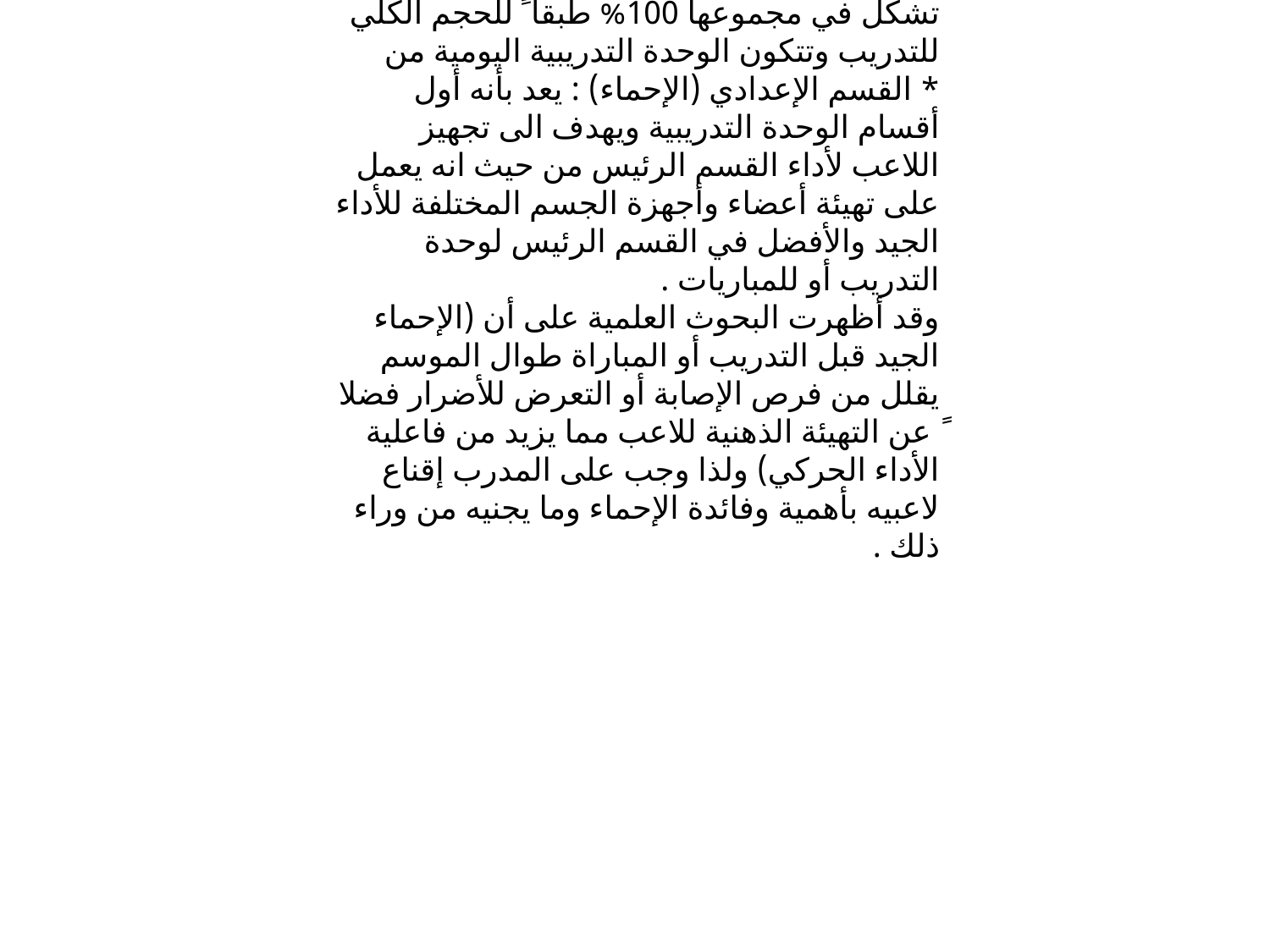

*  أنواع التحمل الخاص :
أ- التحمل لفترة طويلة : وهي مطاولة تخص الأنشطة التي يستمر فيها الأداء لأكثر من (30 دقيقة) ويعتمد فيها على إنتاج الطاقة الهوائية ويصل معدل النبض فيها الى 180 ن / د  وحجم الدم المدفوع يصل الى
(30 – 40) لتر / د  وحجم الأوكسجين في الرئتين (120 – 140) ل / د  ويشمل هذا النوع من المطاولة سباق المسافات الطويلة والمارثون .
ب-التحمل لفترة متوسطة : ويتراوح زمن الأداء في هذا النوع من المطاولة من (2 – 8) دقيقة وتعتمد هذه المطاولة على نظام أنتاج الطاقة اللاهوائي في حالة زيادة شدة الأداء ويشمل هذا النوع من المطاولة سباق المسافات الطويلة .
ج-التحمل لفترة قصيرة : ويشمل هذا النوع من المطاولة الأنشطة التي يتراوح زمن أدائها من (45 ثا – 2 دقيقة) وهنا تزداد معدلات الدين الاوكسجيني ويعتمد هذا النوع من المطاولة على نظام أنتاج الطاقة اللاهوائي بنسبة 80% ويشمل سباقات (400م ، 800م)
د-التحمل الهوائي : القدرة على الاستمرار في الأداء بفاعلية دون هبوط مستوى الأداء في الرياضة التخصصية باستخدام الأوكسجين
ه- التحمل اللاهوائي: القدرة على الاستمرار في الأداء بفاعلية دون هبوط مستوى الأداء في الرياضة التخصصية بدون استخدام الأوكسجين
و- تحمل الاداء : (تحمل الأداء) : وتعني القدرة على الاستمرار في تكرارات المهارات الحركية بكفاءة وفاعلية لفترات طويلة دون هبوط مستوى الأداء .
ز- تحمل السرعة : قدرة الرياضي على الاستمرار في أداء الحركات المتماثلة وغير المتماثلة وتكرارها بكفاءة لفترات طويلة وسرعات عالية دون هبوط مستوى كفاءة الأداء
جدول يوضح ازمنة انواع التحمل حسب راي علماء التدريب الرياضي
العلماء	التحمل القصير	التحمل المتوسط	التحمل الطويل
هاره	45ثانية- 2دقيقة	2 دقيقة- 8 دقيقة	8 دقيقة فما فوق
كويل	20ثانية- 1دقيقة	1دقيقة – 8دقيقة	8 دقيقة فما فوق
هولمن	3دقيقة – 10دقيقة	10 دقيقة- 30 دقيقة	30دقيقة فما فوق

* أقسام الوحدة التدريبية :
الوحدة التدريبية مطلوبة في المرحلة الإعدادية والمنافسات والانتقالية وهي من حيث الحجم الكلي للتدريب تنقسم غلبا ً ما بين 15% - 20% في القسم الإعدادي و 70% - 75% في القسم الرئيس و 5% - 10% في القسم الختامي بحيث تشكل في مجموعها 100% طبقا ً للحجم الكلي للتدريب وتتكون الوحدة التدريبية اليومية من
* القسم الإعدادي (الإحماء) : يعد بأنه أول أقسام الوحدة التدريبية ويهدف الى تجهيز اللاعب لأداء القسم الرئيس من حيث انه يعمل على تهيئة أعضاء وأجهزة الجسم المختلفة للأداء الجيد والأفضل في القسم الرئيس لوحدة التدريب أو للمباريات .
وقد أظهرت البحوث العلمية على أن (الإحماء الجيد قبل التدريب أو المباراة طوال الموسم يقلل من فرص الإصابة أو التعرض للأضرار فضلا ً عن التهيئة الذهنية للاعب مما يزيد من فاعلية الأداء الحركي) ولذا وجب على المدرب إقناع لاعبيه بأهمية وفائدة الإحماء وما يجنيه من وراء ذلك .